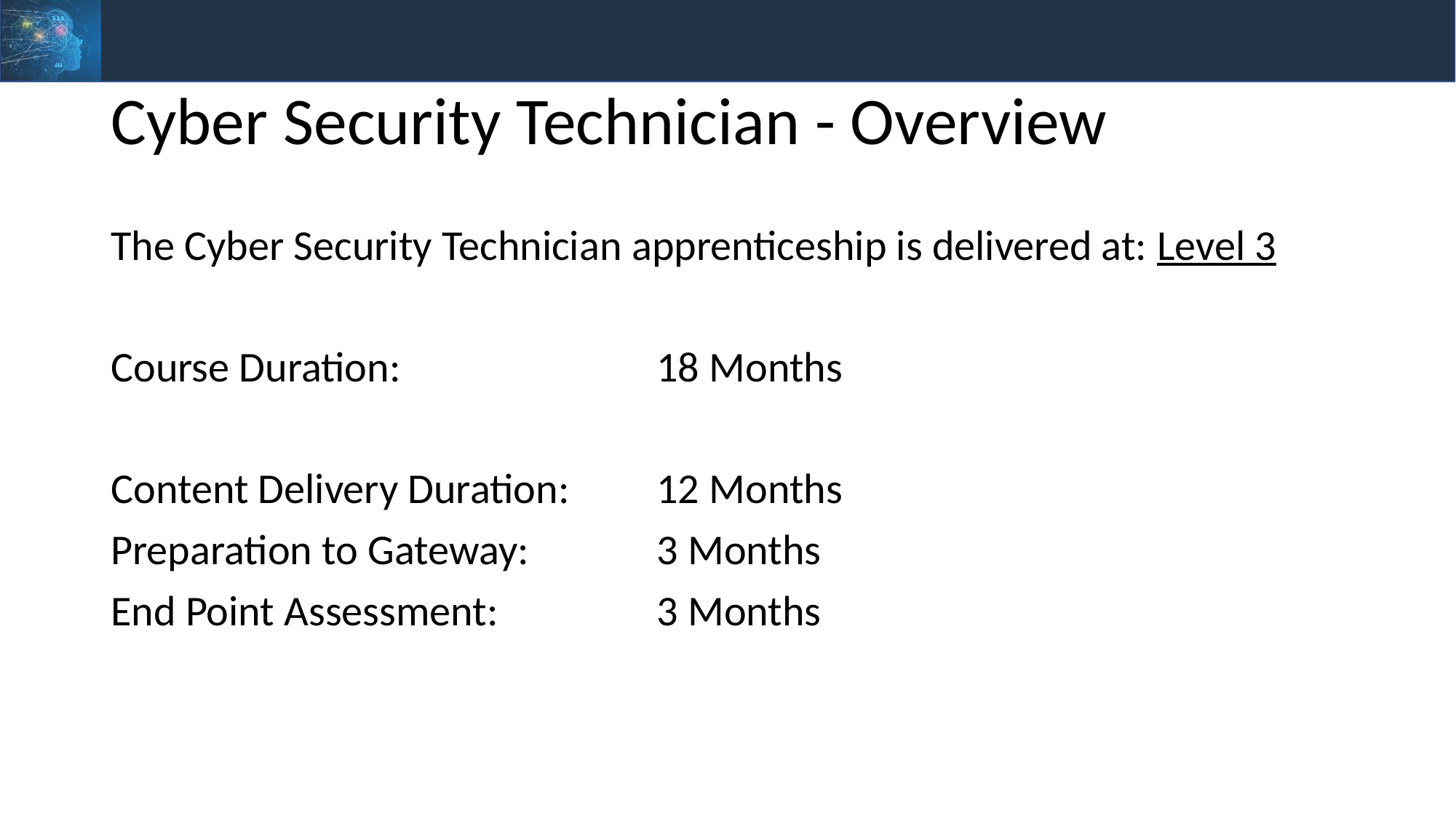

# Cyber Security Technician - Overview
The Cyber Security Technician apprenticeship is delivered at: Level 3

Course Duration:			18 Months

Content Delivery Duration: 	12 Months
Preparation to Gateway:		3 Months
End Point Assessment:		3 Months